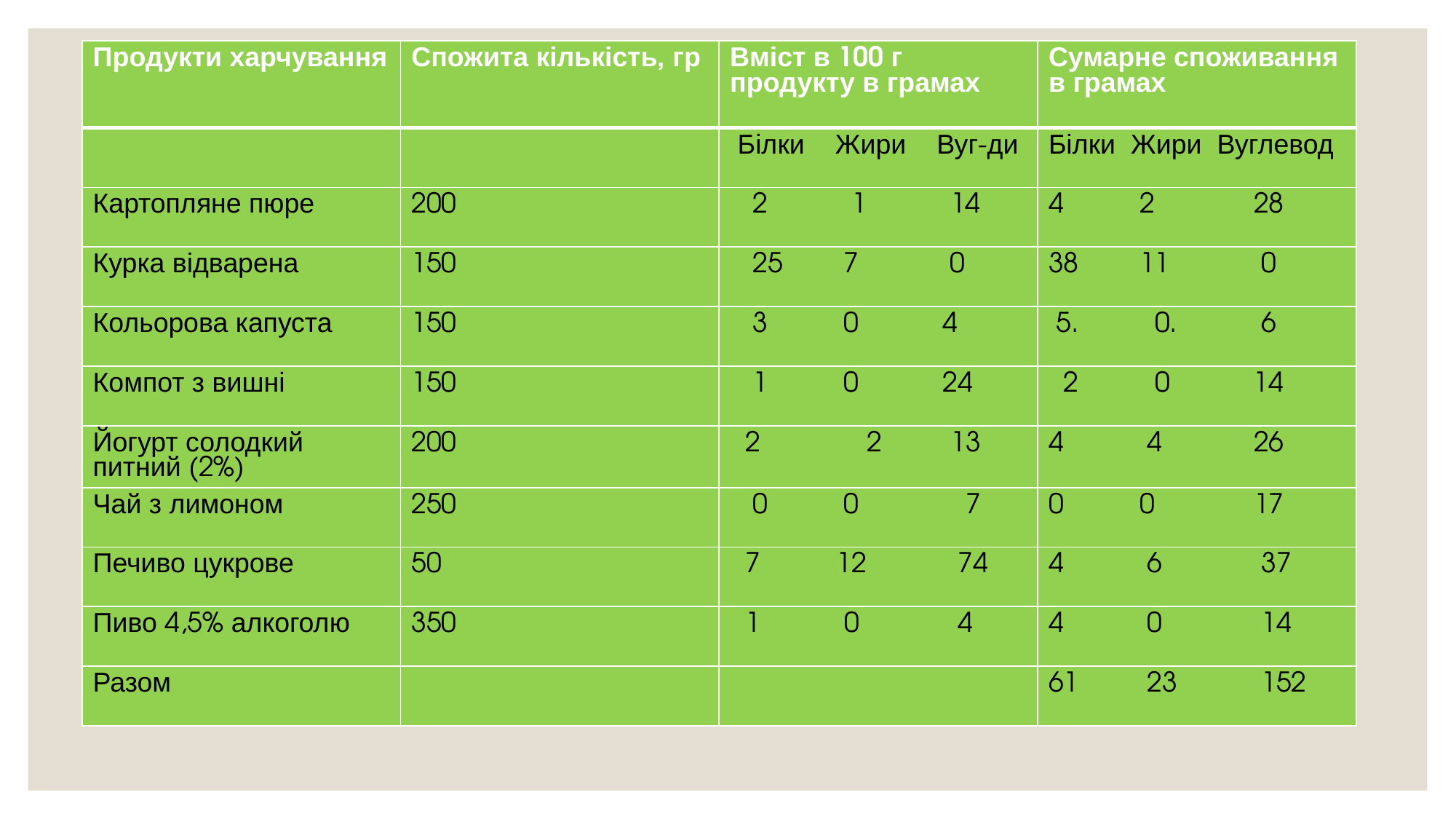

| Продукти харчування | Спожита кількість, гр | Вміст в 100 г продукту в грамах | Сумарне споживання в грамах |
| --- | --- | --- | --- |
|  |  | Білки Жири Вуг-ди | Білки Жири Вуглевод |
| Картопляне пюре | 200 | 2 1 14 | 4 2 28 |
| Курка відварена | 150 | 25 7 0 | 38 11 0 |
| Кольорова капуста | 150 | 3 0 4 | 5. 0. 6 |
| Компот з вишні | 150 | 1 0 24 | 2 0 14 |
| Йогурт солодкий питний (2%) | 200 | 2 2 13 | 4 4 26 |
| Чай з лимоном | 250 | 0 0 7 | 0 0 17 |
| Печиво цукрове | 50 | 7 12 74 | 4 6 37 |
| Пиво 4,5% алкоголю | 350 | 1 0 4 | 4 0 14 |
| Разом |  |  | 61 23 152 |